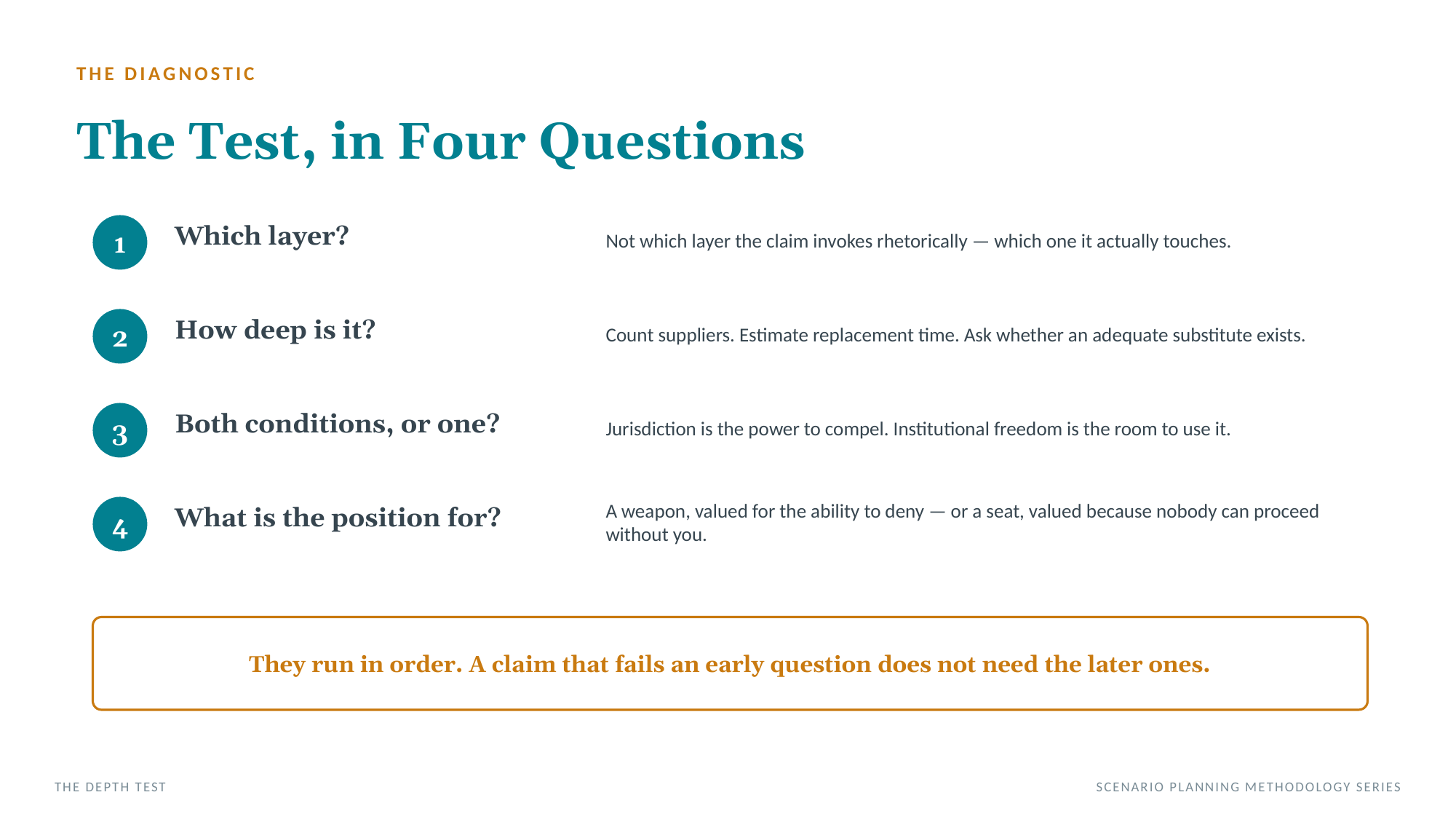

THE DIAGNOSTIC
The Test, in Four Questions
Which layer?
Not which layer the claim invokes rhetorically — which one it actually touches.

1
How deep is it?
Count suppliers. Estimate replacement time. Ask whether an adequate substitute exists.

2
Both conditions, or one?
Jurisdiction is the power to compel. Institutional freedom is the room to use it.

3
What is the position for?
A weapon, valued for the ability to deny — or a seat, valued because nobody can proceed without you.

4

They run in order. A claim that fails an early question does not need the later ones.
THE DEPTH TEST
SCENARIO PLANNING METHODOLOGY SERIES